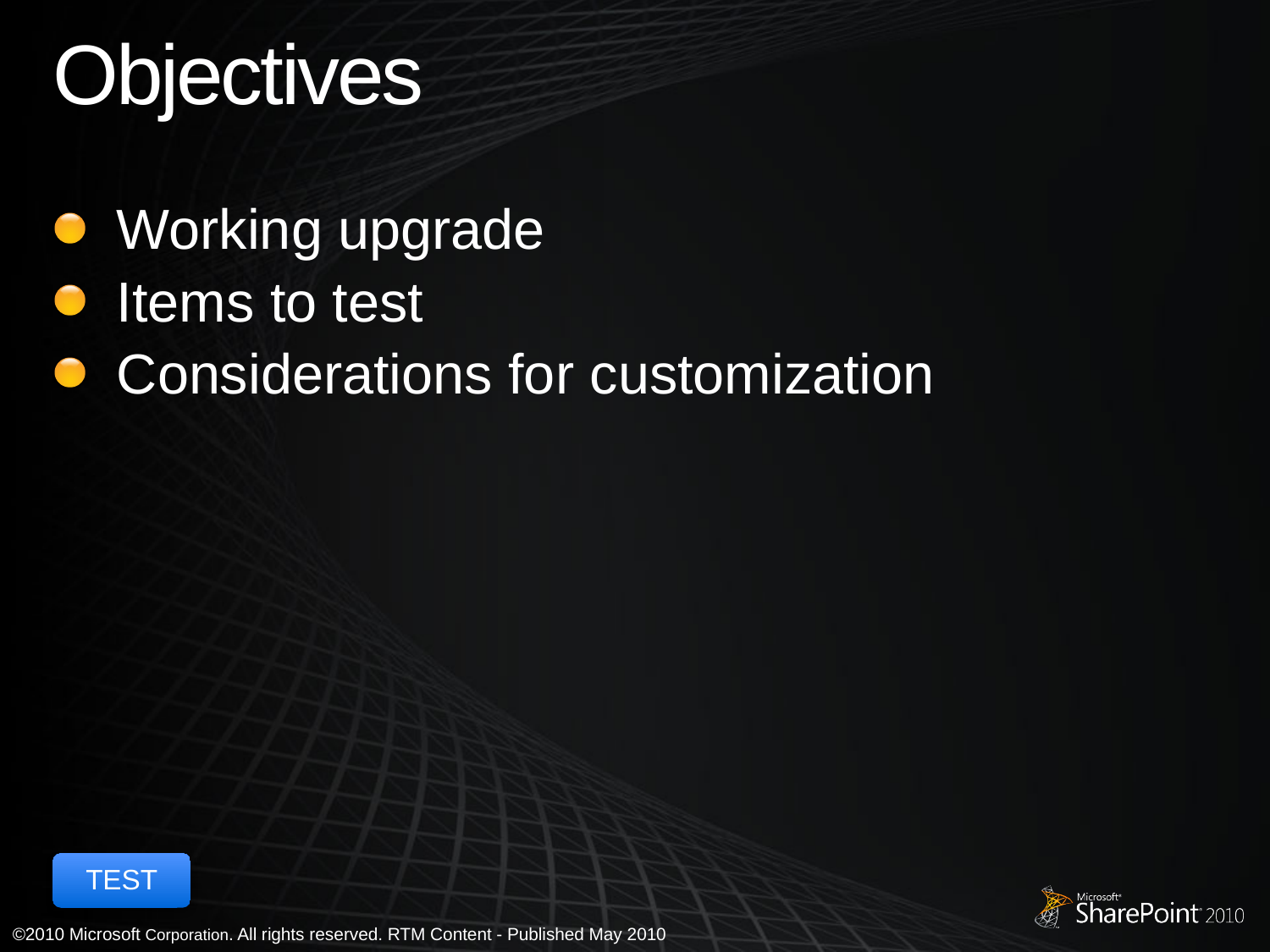

# Objectives
Working upgrade
Items to test
Considerations for customization